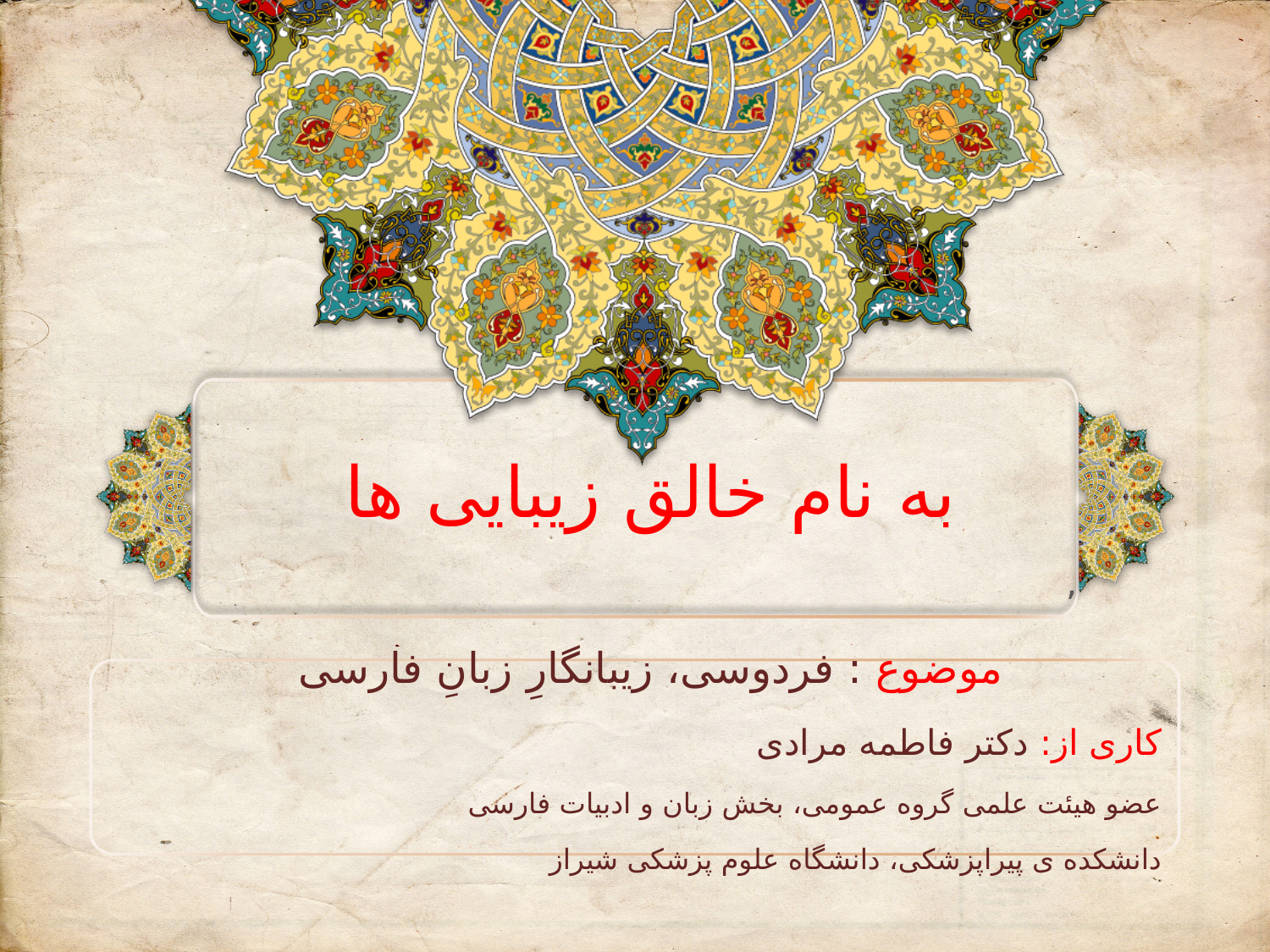

به نام خالق زیبایی ها
,

موضوع : فردوسی، زیبانگارِ زبانِ فارسی
کاری از: دکتر فاطمه مرادی
عضو هیئت علمی گروه عمومی، بخش زبان و ادبیات فارسی
دانشکده ی پیراپزشکی، دانشگاه علوم پزشکی شیراز